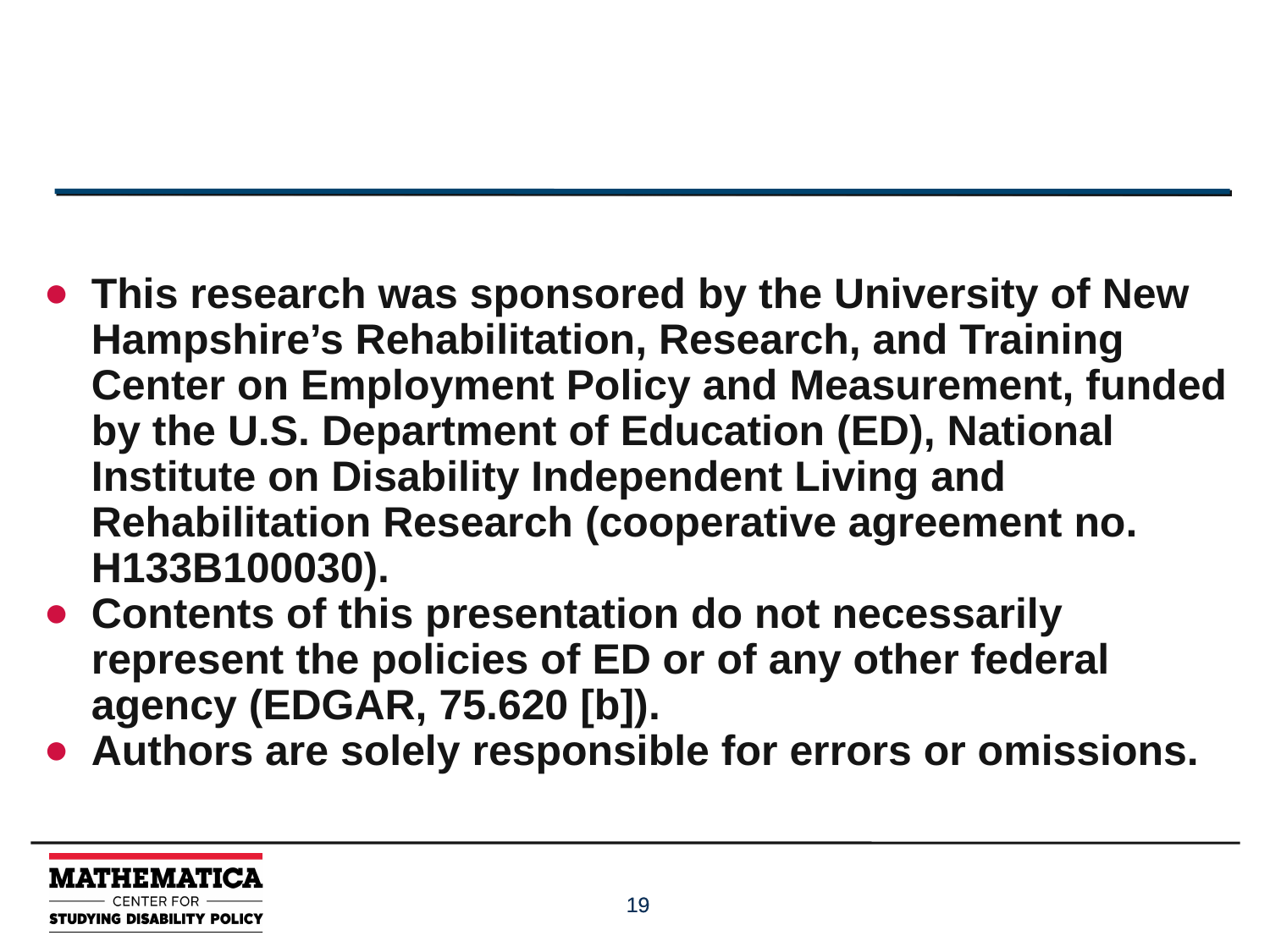

#
This research was sponsored by the University of New Hampshire’s Rehabilitation, Research, and Training Center on Employment Policy and Measurement, funded by the U.S. Department of Education (ED), National Institute on Disability Independent Living and Rehabilitation Research (cooperative agreement no. H133B100030).
Contents of this presentation do not necessarily represent the policies of ED or of any other federal agency (EDGAR, 75.620 [b]).
Authors are solely responsible for errors or omissions.